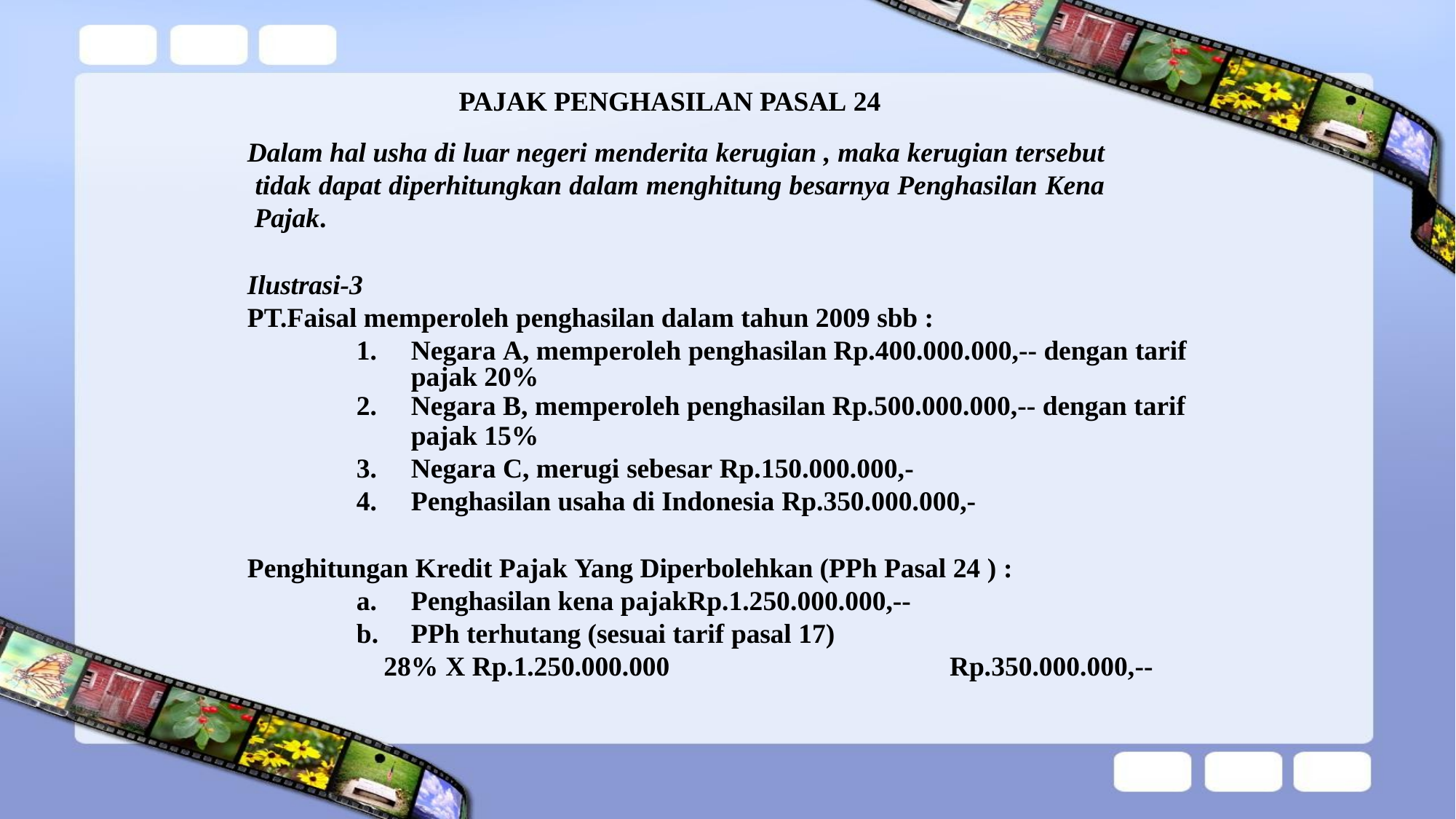

PAJAK PENGHASILAN PASAL 24
Dalam hal usha di luar negeri menderita kerugian , maka kerugian tersebut  tidak dapat diperhitungkan dalam menghitung besarnya Penghasilan Kena  Pajak.

Ilustrasi-3
PT.Faisal memperoleh penghasilan dalam tahun 2009 sbb :
Negara A, memperoleh penghasilan Rp.400.000.000,-- dengan tarif  pajak 20%
Negara B, memperoleh penghasilan Rp.500.000.000,-- dengan tarif
pajak 15%
Negara C, merugi sebesar Rp.150.000.000,-
Penghasilan usaha di Indonesia Rp.350.000.000,-

Penghitungan Kredit Pajak Yang Diperbolehkan (PPh Pasal 24 ) :
Penghasilan kena pajakRp.1.250.000.000,--
PPh terhutang (sesuai tarif pasal 17)
28% X Rp.1.250.000.000	Rp.350.000.000,--